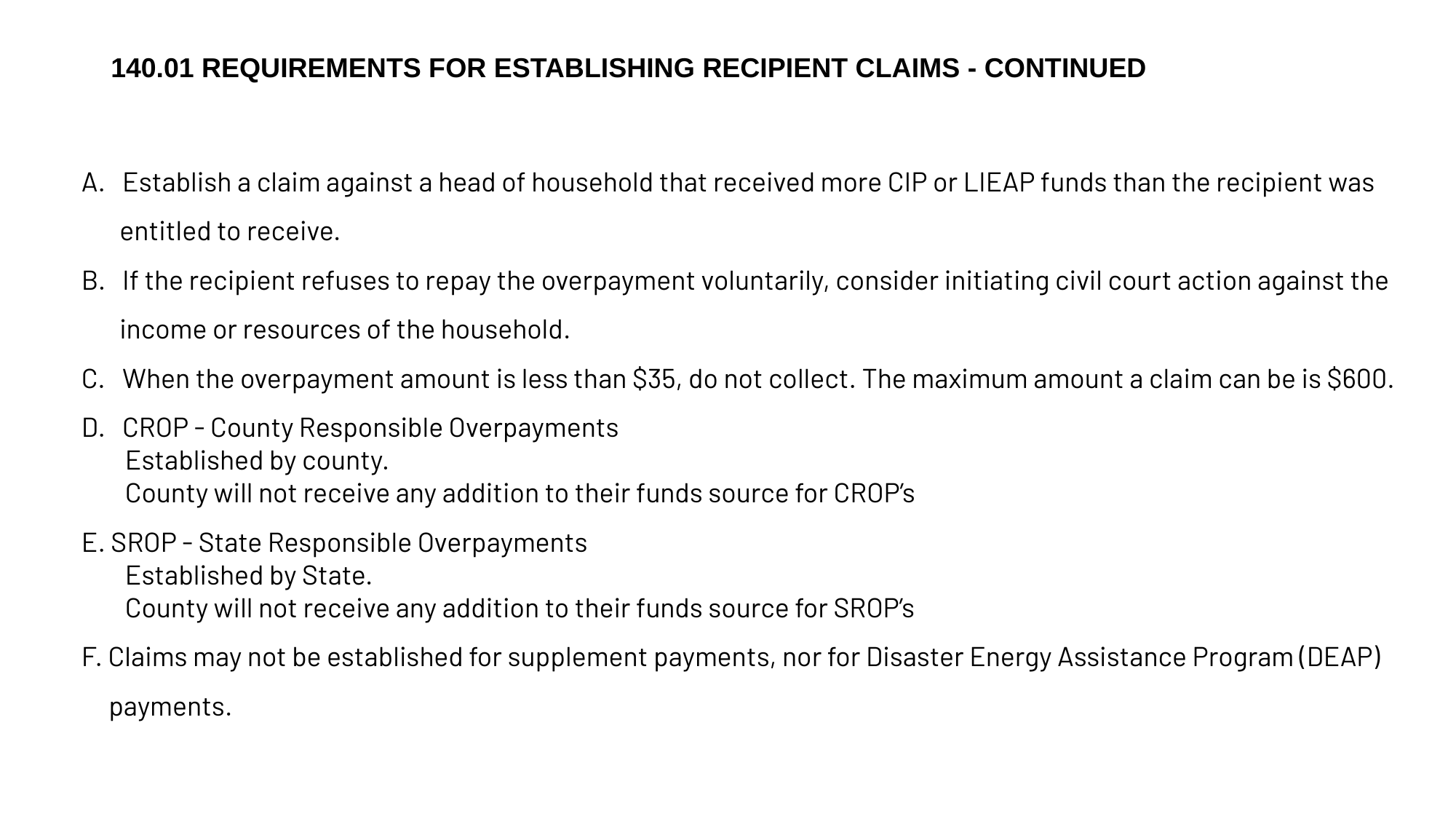

# 140.01 Requirements for establishing recipient claims - continued
Establish a claim against a head of household that received more CIP or LIEAP funds than the recipient was
       entitled to receive.
If the recipient refuses to repay the overpayment voluntarily, consider initiating civil court action against the
       income or resources of the household.
When the overpayment amount is less than $35, do not collect. The maximum amount a claim can be is $600.
CROP - County Responsible Overpayments
        Established by county.
        County will not receive any addition to their funds source for CROP’s
E. SROP - State Responsible Overpayments
        Established by State.
        County will not receive any addition to their funds source for SROP’s
F. Claims may not be established for supplement payments, nor for Disaster Energy Assistance Program (DEAP)
     payments.